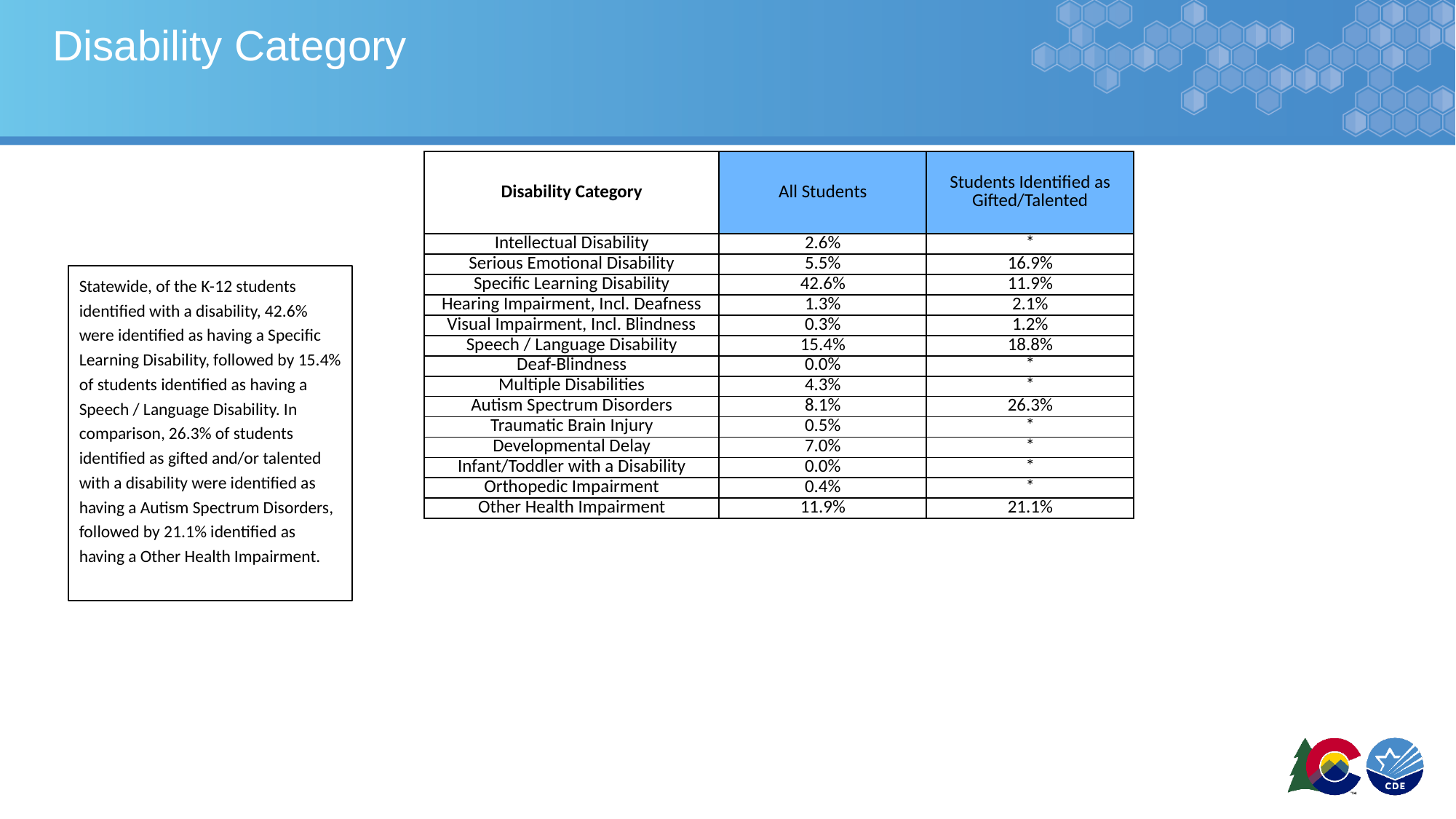

# Disability Category
| Disability Category | All Students | Students Identified as Gifted/Talented |
| --- | --- | --- |
| Intellectual Disability | 2.6% | \* |
| Serious Emotional Disability | 5.5% | 16.9% |
| Specific Learning Disability | 42.6% | 11.9% |
| Hearing Impairment, Incl. Deafness | 1.3% | 2.1% |
| Visual Impairment, Incl. Blindness | 0.3% | 1.2% |
| Speech / Language Disability | 15.4% | 18.8% |
| Deaf-Blindness | 0.0% | \* |
| Multiple Disabilities | 4.3% | \* |
| Autism Spectrum Disorders | 8.1% | 26.3% |
| Traumatic Brain Injury | 0.5% | \* |
| Developmental Delay | 7.0% | \* |
| Infant/Toddler with a Disability | 0.0% | \* |
| Orthopedic Impairment | 0.4% | \* |
| Other Health Impairment | 11.9% | 21.1% |
Statewide, of the K-12 students identified with a disability, 42.6% were identified as having a Specific Learning Disability, followed by 15.4% of students identified as having a Speech / Language Disability. In comparison, 26.3% of students identified as gifted and/or talented with a disability were identified as having a Autism Spectrum Disorders, followed by 21.1% identified as having a Other Health Impairment.